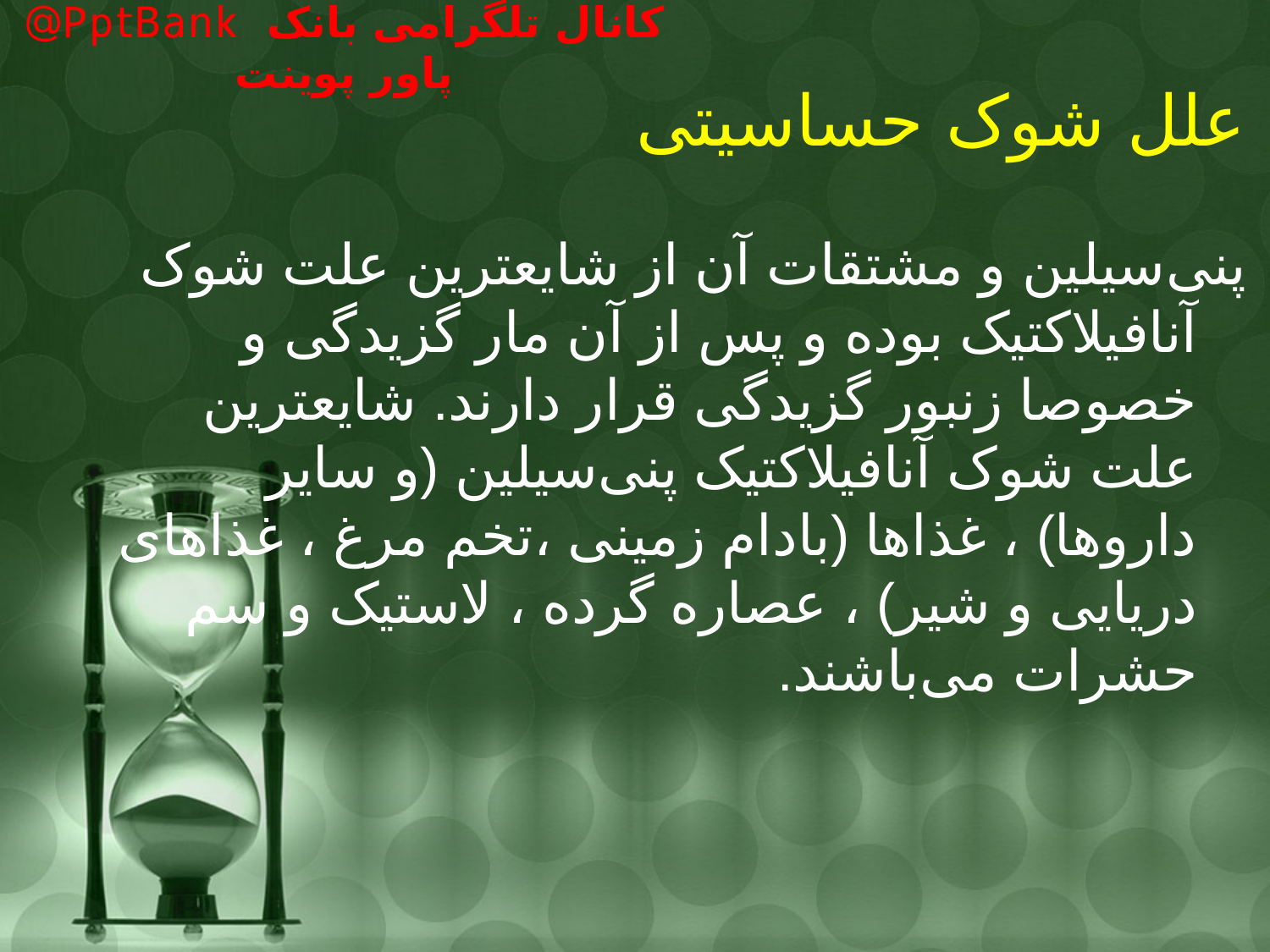

# علل شوک حساسیتی
پنی‌سیلین و مشتقات آن از شایعترین علت شوک آنافیلاکتیک بوده و پس از آن مار گزیدگی و خصوصا زنبور ‌گزیدگی قرار دارند. شایعترین علت شوک آنافیلاکتیک پنی‌سیلین (و سایر داروها) ، غذاها (بادام زمینی ،تخم مرغ ، غذاهای دریایی و شیر) ، عصاره گرده ، لاستیک و سم حشرات می‌باشند.